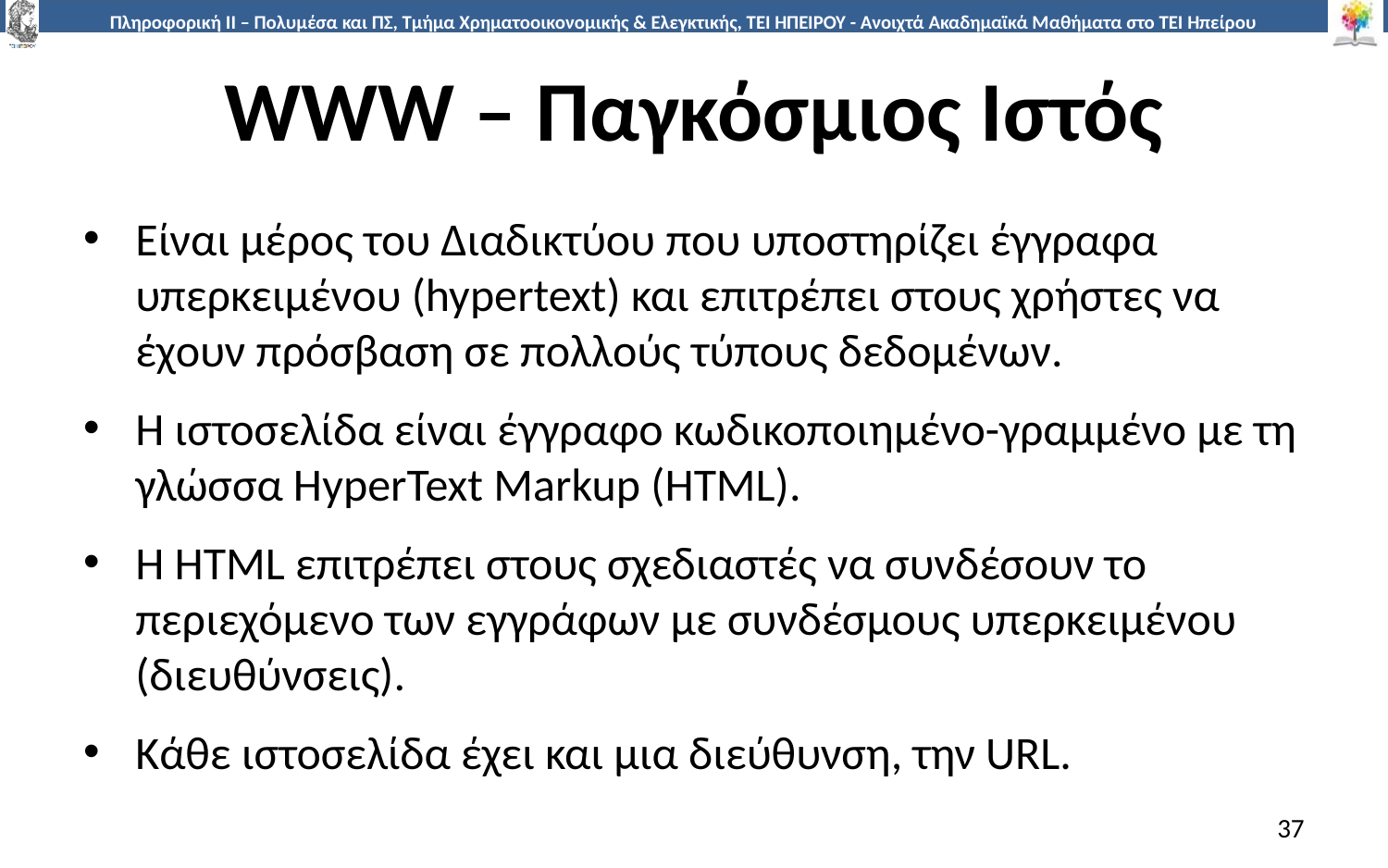

# WWW – Παγκόσμιος Ιστός
Είναι μέρος του Διαδικτύου που υποστηρίζει έγγραφα υπερκειμένου (hypertext) και επιτρέπει στους χρήστες να έχουν πρόσβαση σε πολλούς τύπους δεδομένων.
Η ιστοσελίδα είναι έγγραφο κωδικοποιημένο-γραμμένο με τη γλώσσα HyperText Markup (HTML).
H HTML επιτρέπει στους σχεδιαστές να συνδέσουν το περιεχόμενο των εγγράφων με συνδέσμους υπερκειμένου (διευθύνσεις).
Κάθε ιστοσελίδα έχει και μια διεύθυνση, την URL.
37